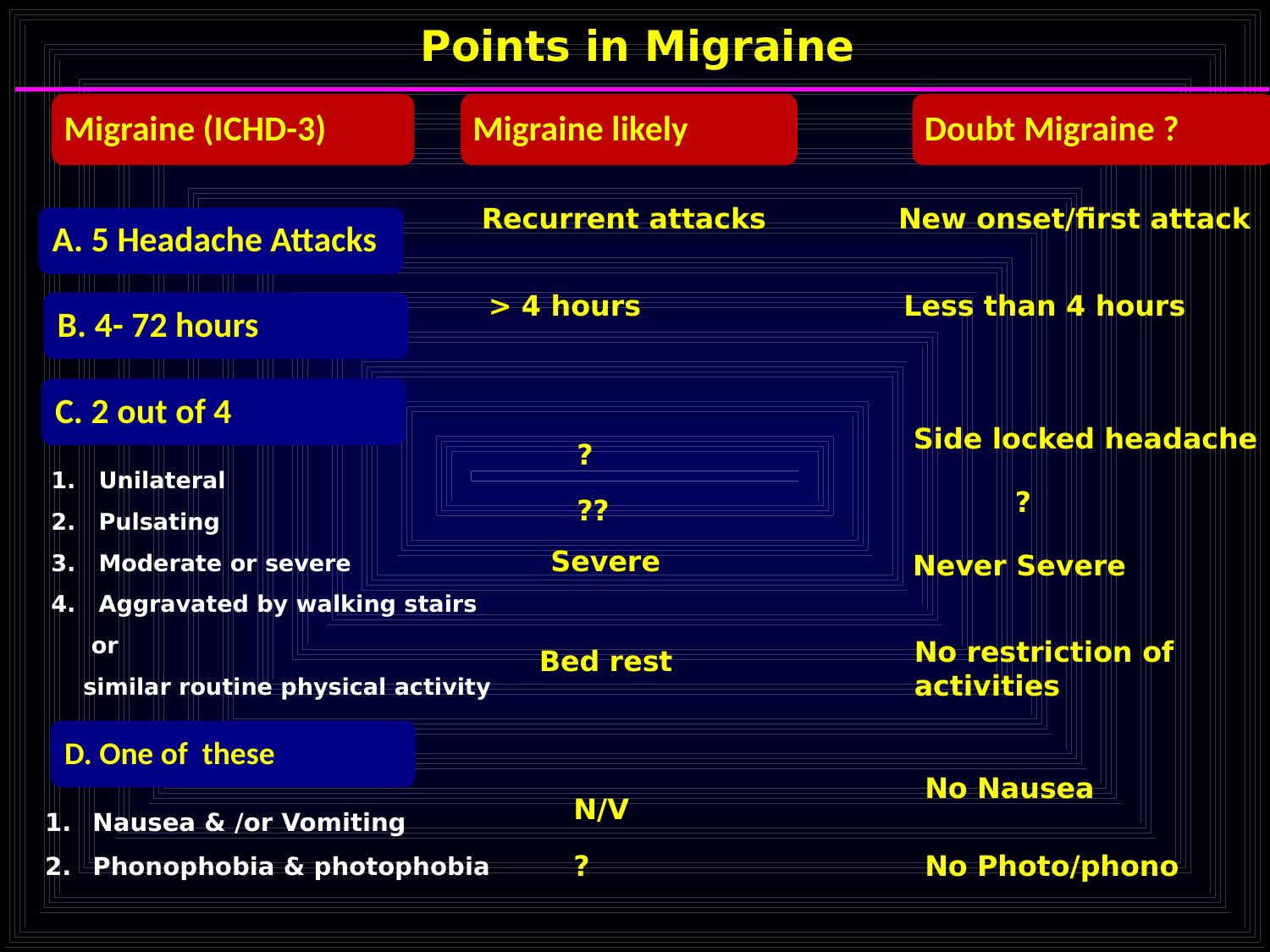

Points in Migraine

Migraine (ICHD-3)

Migraine likely

Doubt Migraine ?
Recurrent attacks
New onset/first attack

A. 5 Headache Attacks
> 4 hours
Less than 4 hours

B. 4- 72 hours

C. 2 out of 4
Side locked headache
?
Unilateral
Pulsating
Moderate or severe
Aggravated by walking stairs
     or
    similar routine physical activity
?
??
Severe
Never Severe
No restriction of activities
Bed rest

D. One of  these
No Nausea
N/V
Nausea & /or Vomiting
Phonophobia & photophobia
?
No Photo/phono